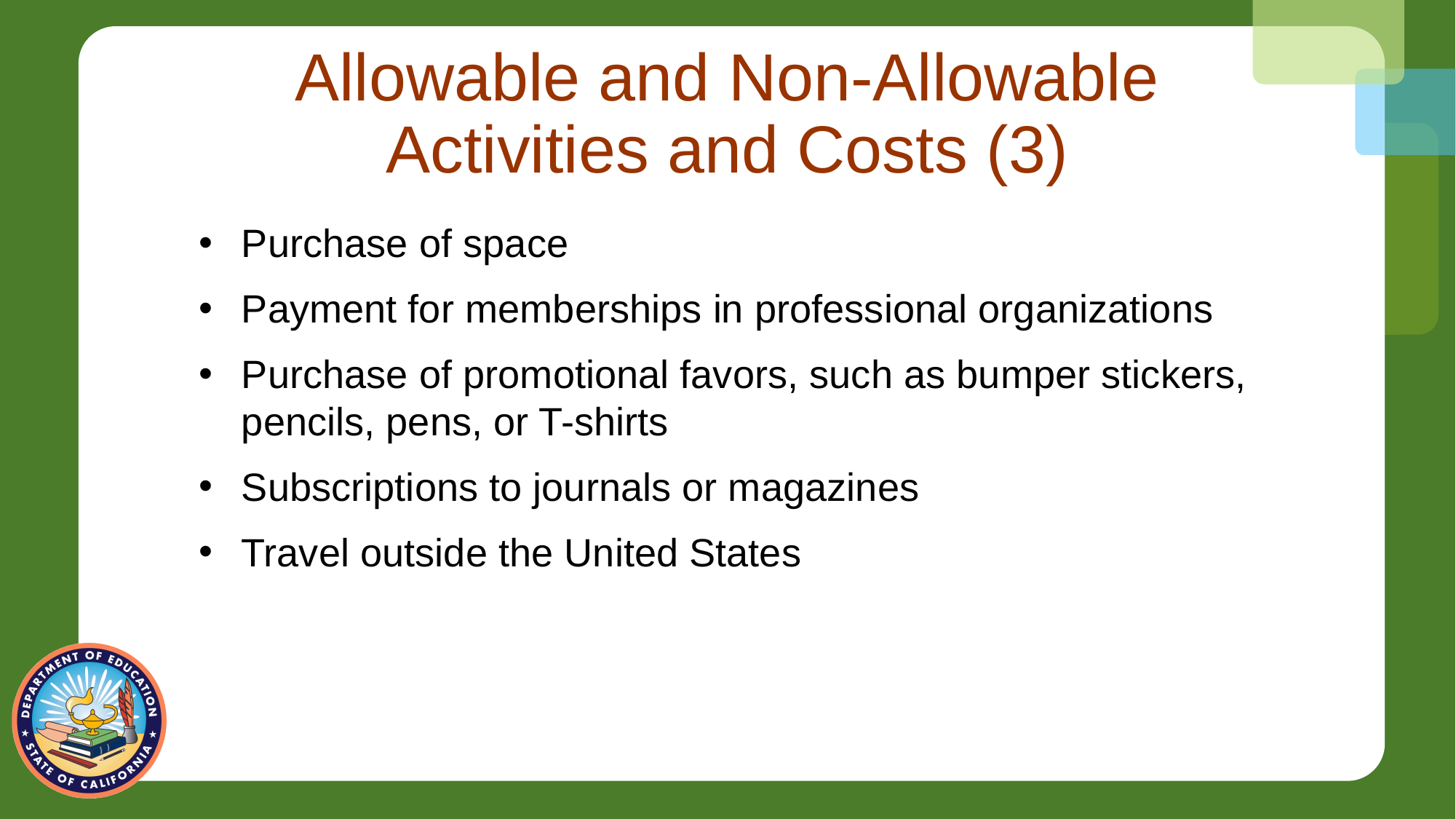

# Allowable and Non-Allowable Activities and Costs (3)
Purchase of space
Payment for memberships in professional organizations
Purchase of promotional favors, such as bumper stickers, pencils, pens, or T-shirts
Subscriptions to journals or magazines
Travel outside the United States